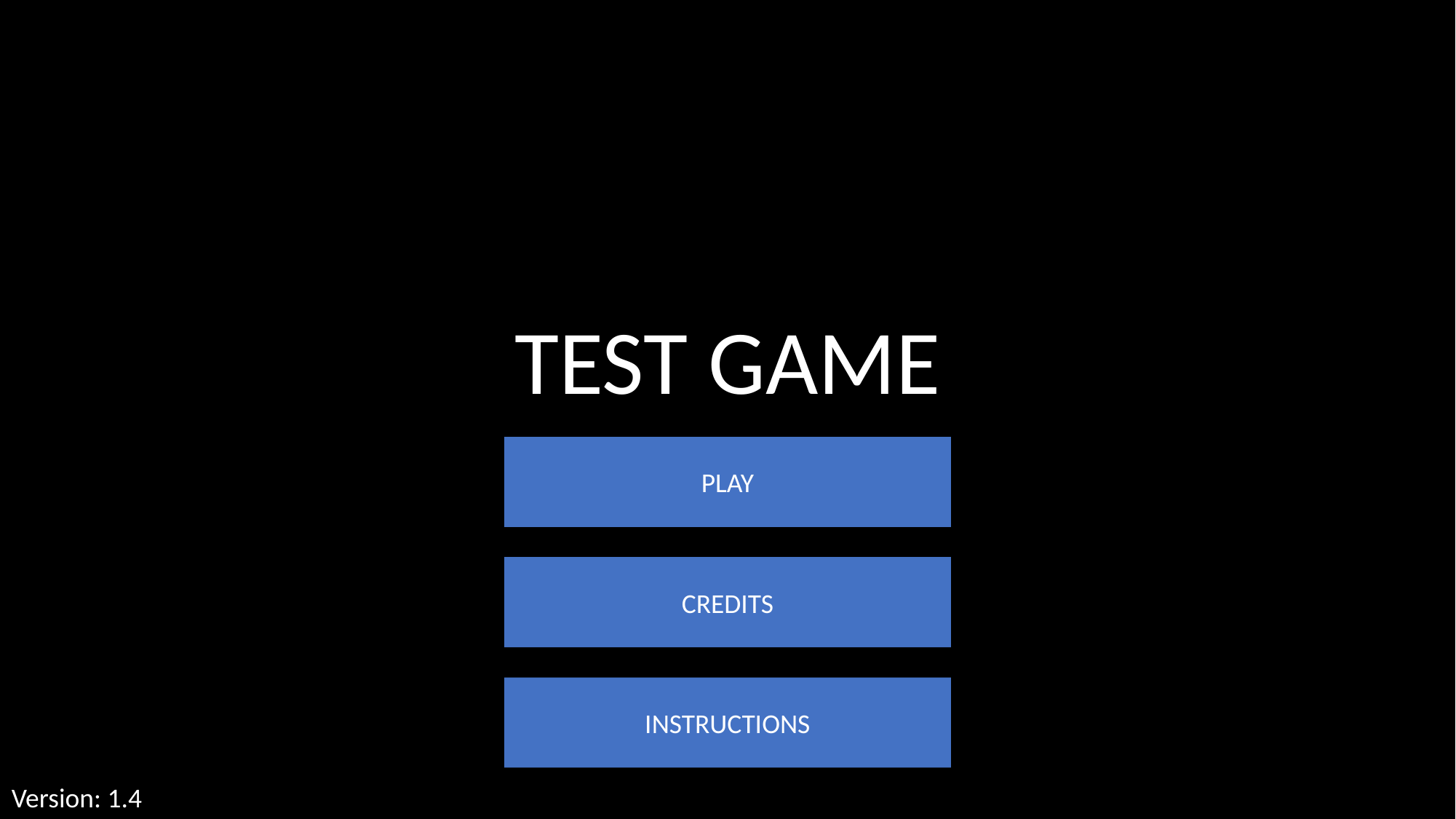

# TEST GAME
PLAY
CREDITS
INSTRUCTIONS
Version: 1.4